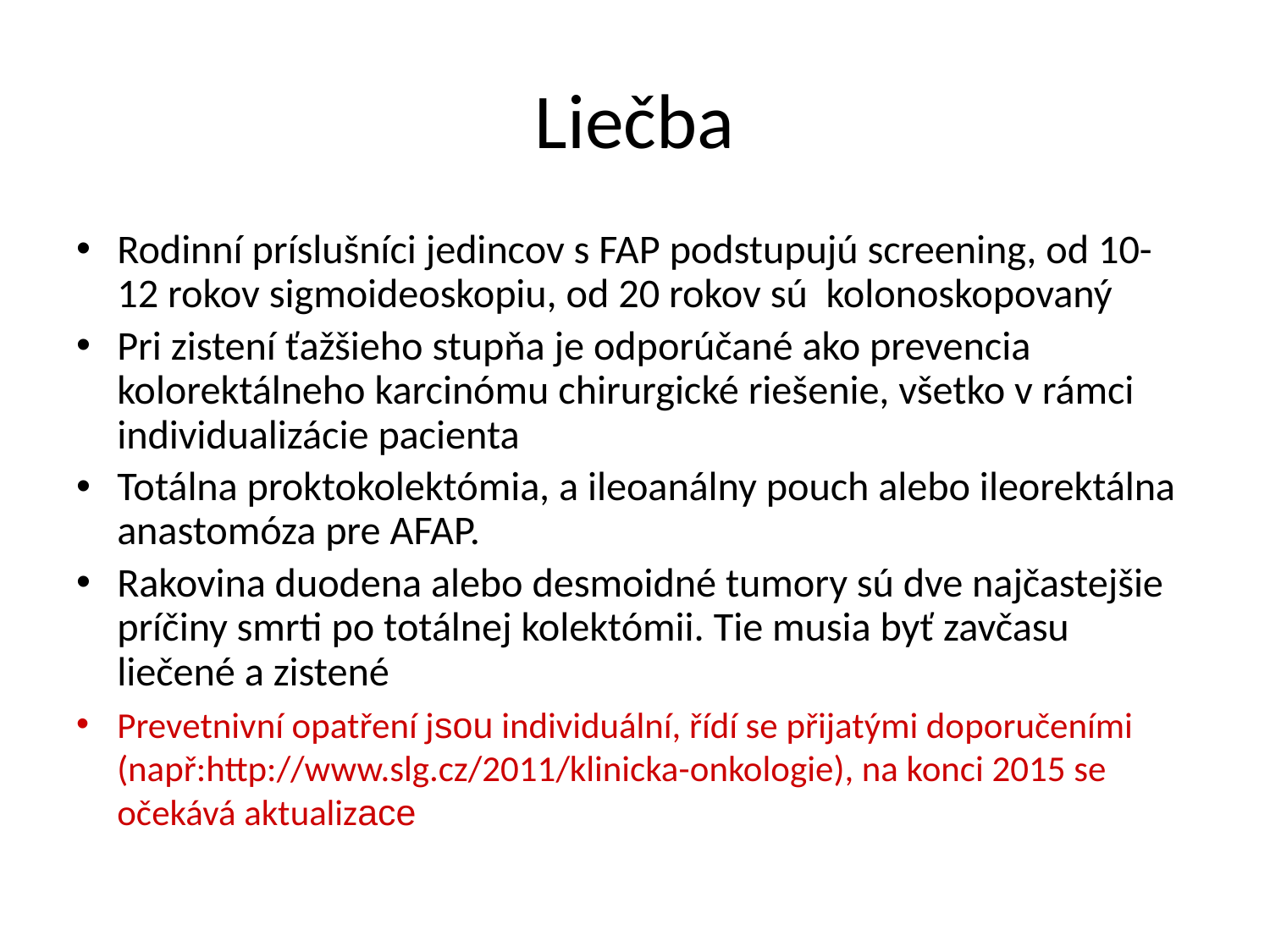

# Liečba
Rodinní príslušníci jedincov s FAP podstupujú screening, od 10-12 rokov sigmoideoskopiu, od 20 rokov sú  kolonoskopovaný
Pri zistení ťažšieho stupňa je odporúčané ako prevencia kolorektálneho karcinómu chirurgické riešenie, všetko v rámci individualizácie pacienta
Totálna proktokolektómia, a ileoanálny pouch alebo ileorektálna anastomóza pre AFAP.
Rakovina duodena alebo desmoidné tumory sú dve najčastejšie príčiny smrti po totálnej kolektómii. Tie musia byť zavčasu liečené a zistené
Prevetnivní opatření jsou individuální, řídí se přijatými doporučeními (např:http://www.slg.cz/2011/klinicka-onkologie), na konci 2015 se očekává aktualizace